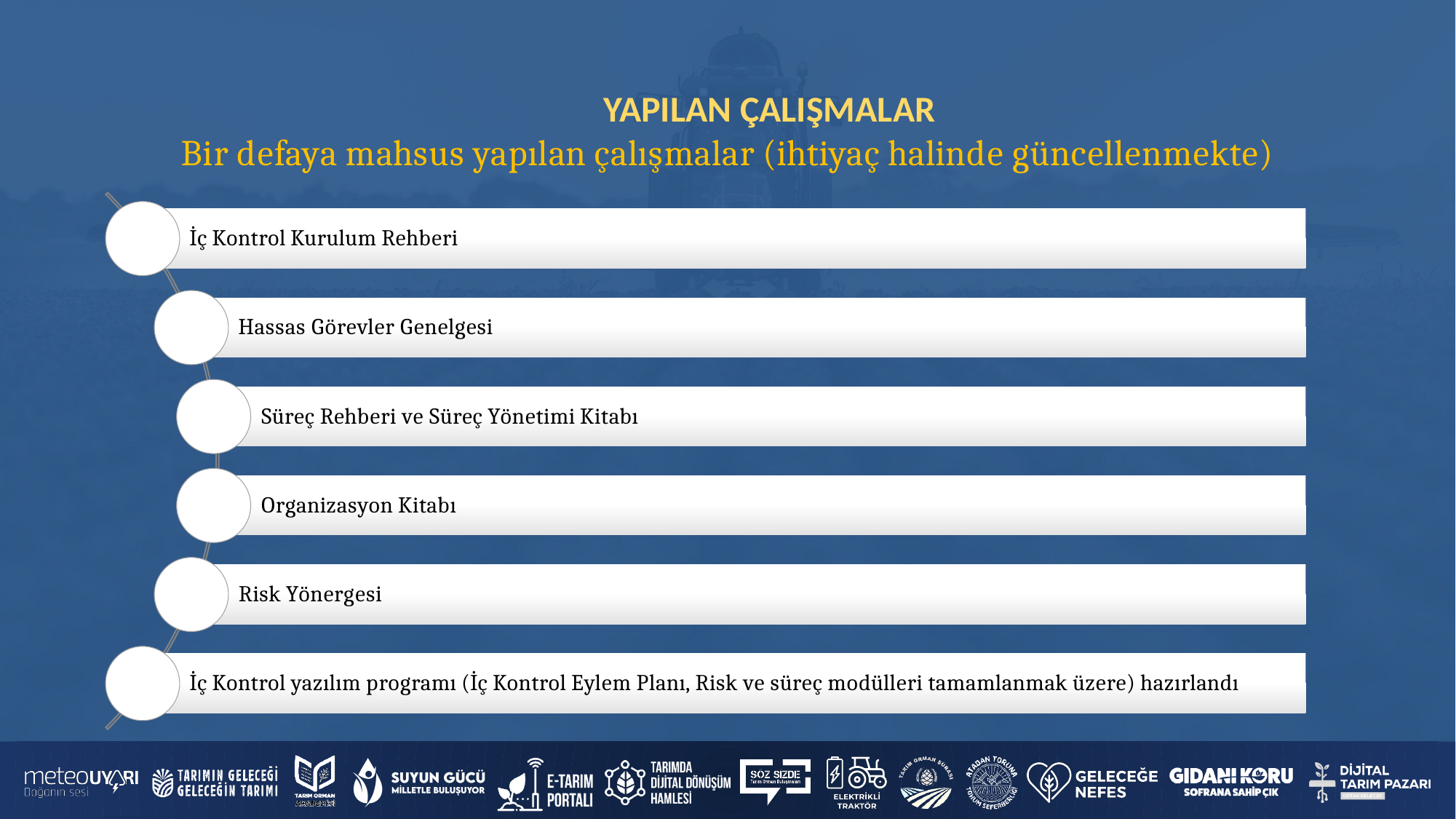

YAPILAN ÇALIŞMALAR
Bir defaya mahsus yapılan çalışmalar (ihtiyaç halinde güncellenmekte)
İç Kontrol Kurulum Rehberi
Hassas Görevler Genelgesi
Süreç Rehberi ve Süreç Yönetimi Kitabı
Organizasyon Kitabı
Risk Yönergesi
İç Kontrol yazılım programı (İç Kontrol Eylem Planı, Risk ve süreç modülleri tamamlanmak üzere) hazırlandı